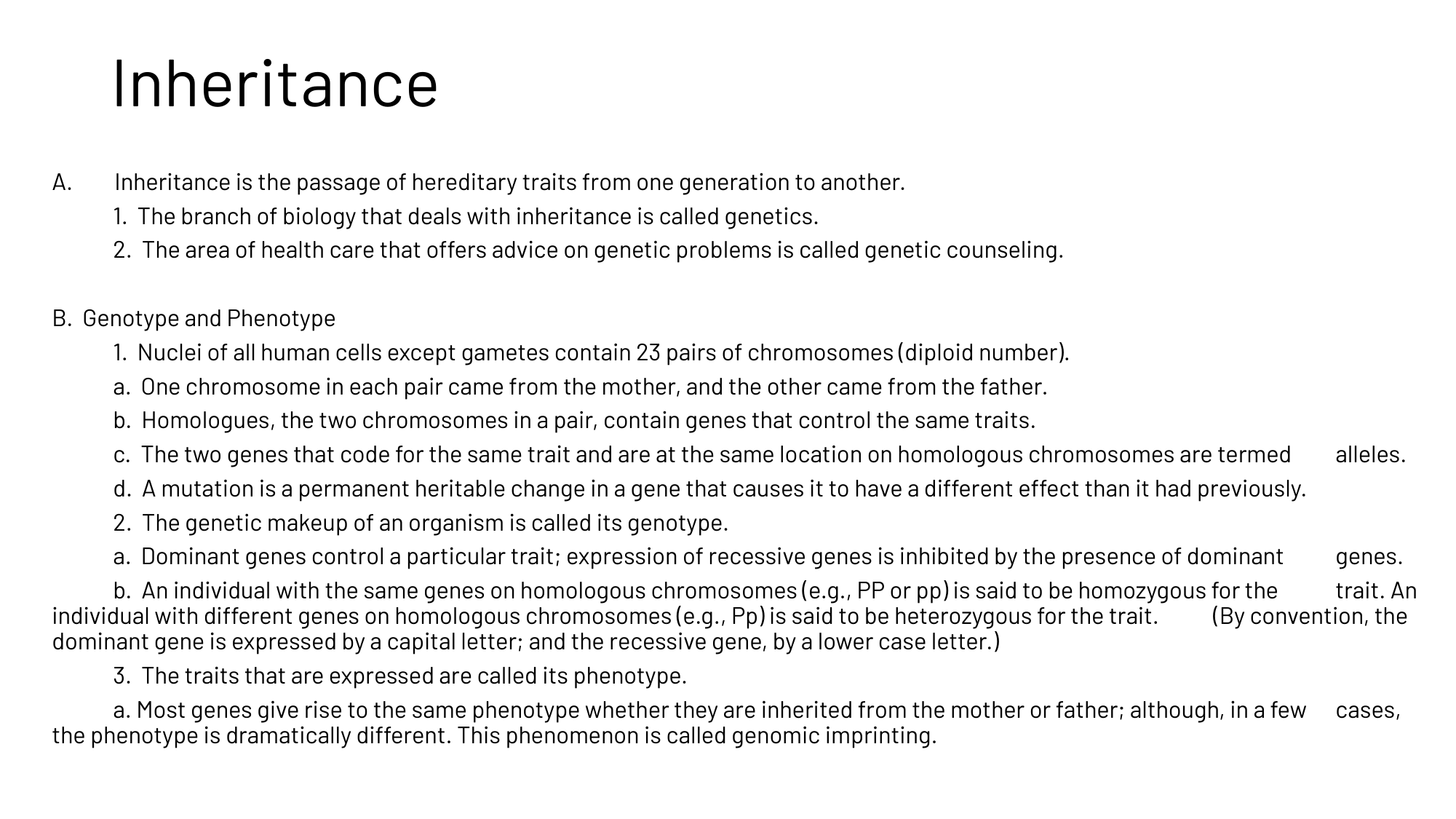

# Inheritance
Inheritance is the passage of hereditary traits from one generation to another.
	1.  The branch of biology that deals with inheritance is called genetics.
	2.  The area of health care that offers advice on genetic problems is called genetic counseling.

B.  Genotype and Phenotype
	1.  Nuclei of all human cells except gametes contain 23 pairs of chromosomes (diploid number).
		a.  One chromosome in each pair came from the mother, and the other came from the father.
		b.  Homologues, the two chromosomes in a pair, contain genes that control the same traits.
		c.  The two genes that code for the same trait and are at the same location on homologous chromosomes are termed 		alleles.
		d.  A mutation is a permanent heritable change in a gene that causes it to have a different effect than it had previously.
	2.  The genetic makeup of an organism is called its genotype.
		a.  Dominant genes control a particular trait; expression of recessive genes is inhibited by the presence of dominant 		genes.
		b.  An individual with the same genes on homologous chromosomes (e.g., PP or pp) is said to be homozygous for the 		trait. An individual with different genes on homologous chromosomes (e.g., Pp) is said to be heterozygous for the trait. 		(By convention, the dominant gene is expressed by a capital letter; and the recessive gene, by a lower case letter.)
	3.  The traits that are expressed are called its phenotype.
		a. Most genes give rise to the same phenotype whether they are inherited from the mother or father; although, in a few 		cases, the phenotype is dramatically different. This phenomenon is called genomic imprinting.